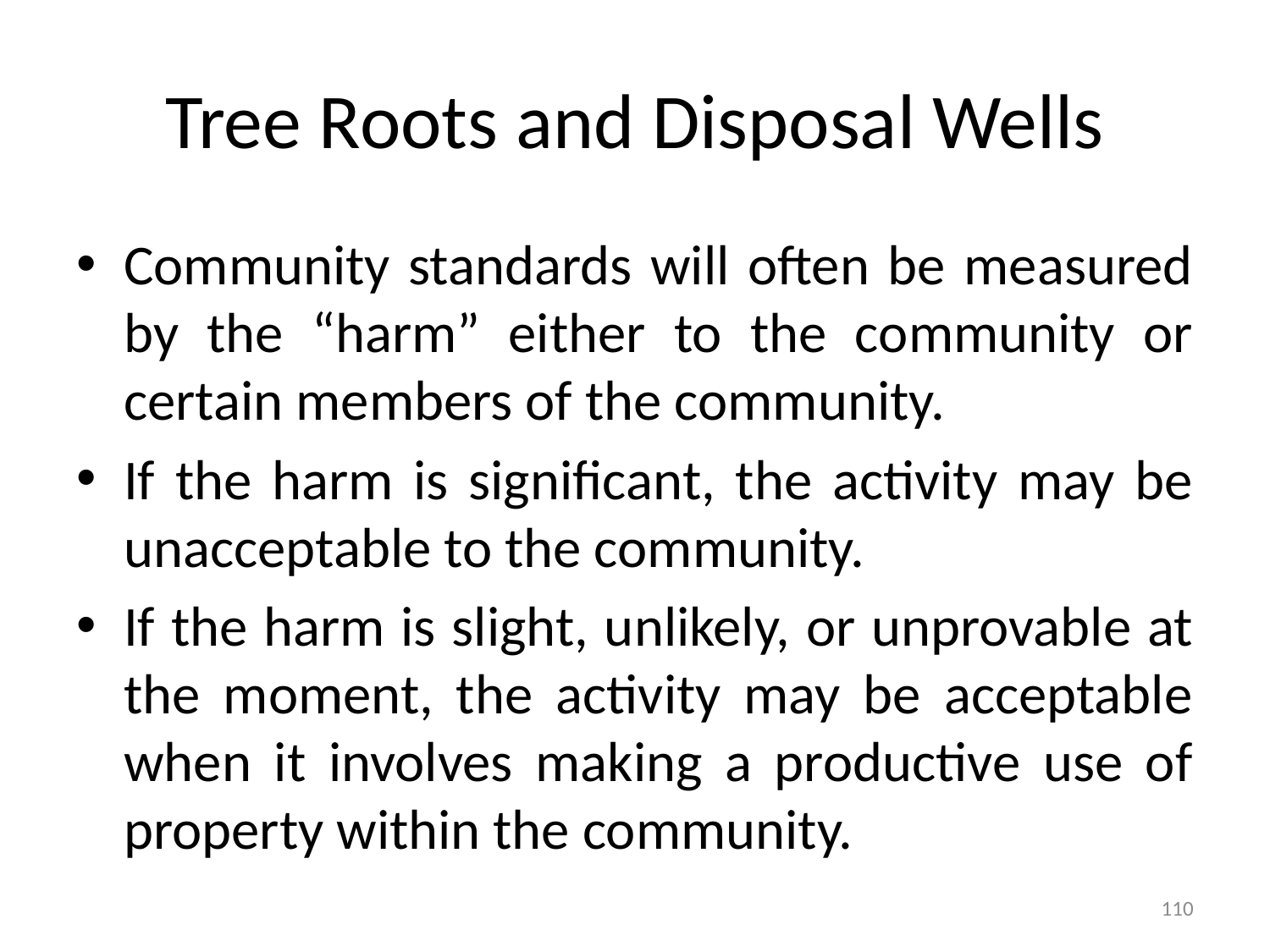

# Tree Roots and Disposal Wells
Community standards will often be measured by the “harm” either to the community or certain members of the community.
If the harm is significant, the activity may be unacceptable to the community.
If the harm is slight, unlikely, or unprovable at the moment, the activity may be acceptable when it involves making a productive use of property within the community.
110